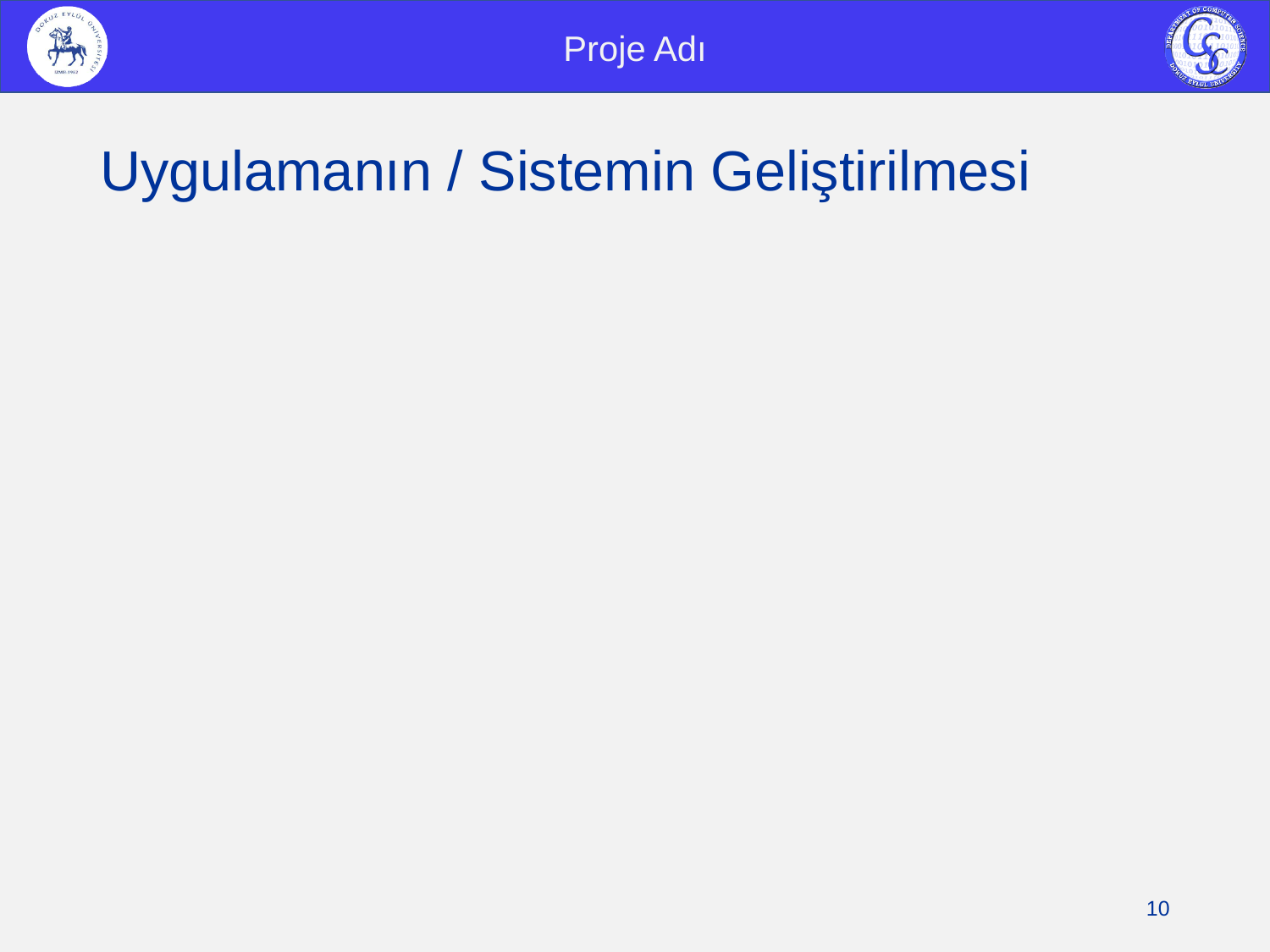

Proje Adı
# Uygulamanın / Sistemin Geliştirilmesi

10